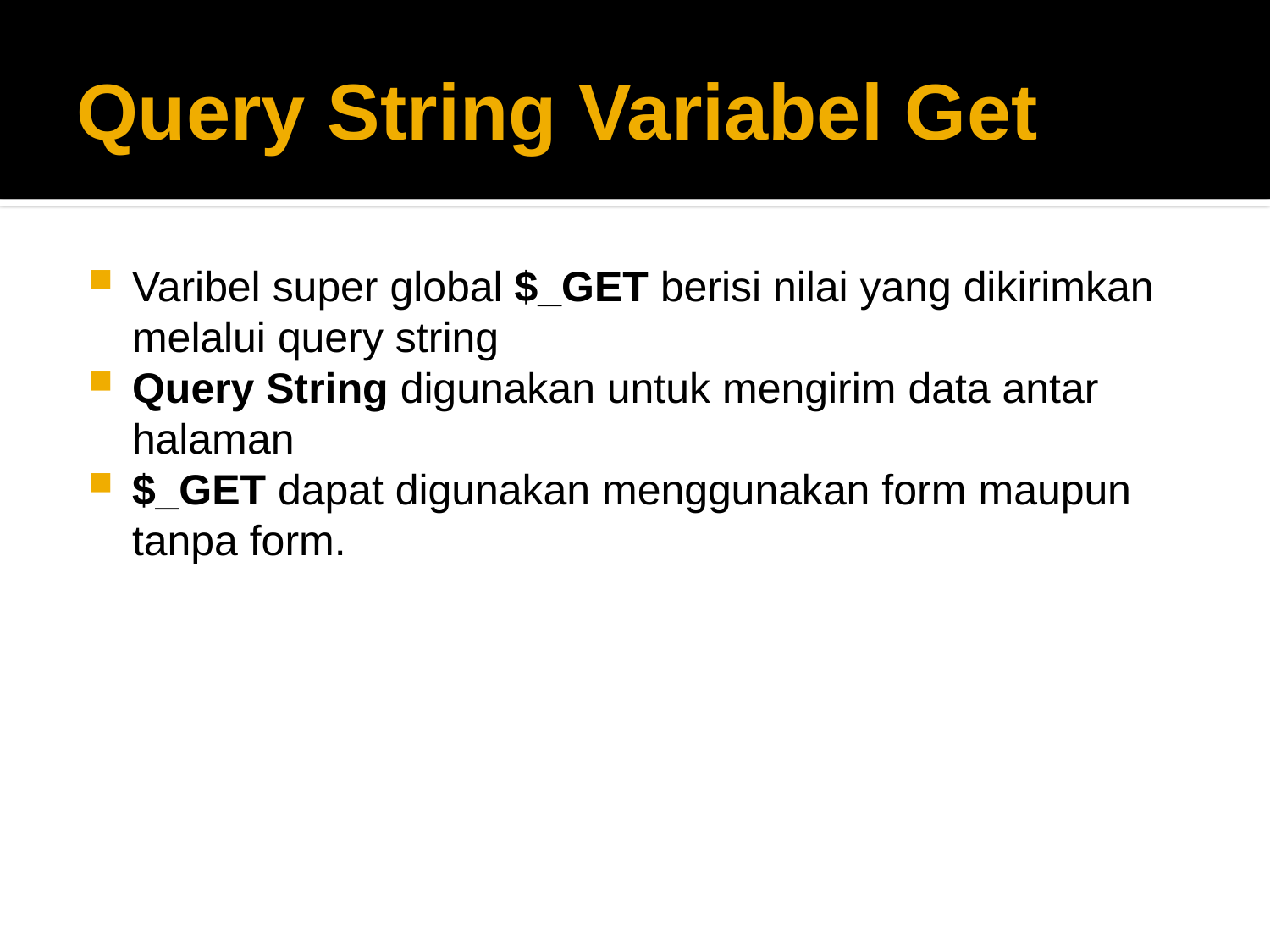

# Query String Variabel Get
Varibel super global $_GET berisi nilai yang dikirimkan melalui query string
Query String digunakan untuk mengirim data antar halaman
$_GET dapat digunakan menggunakan form maupun tanpa form.